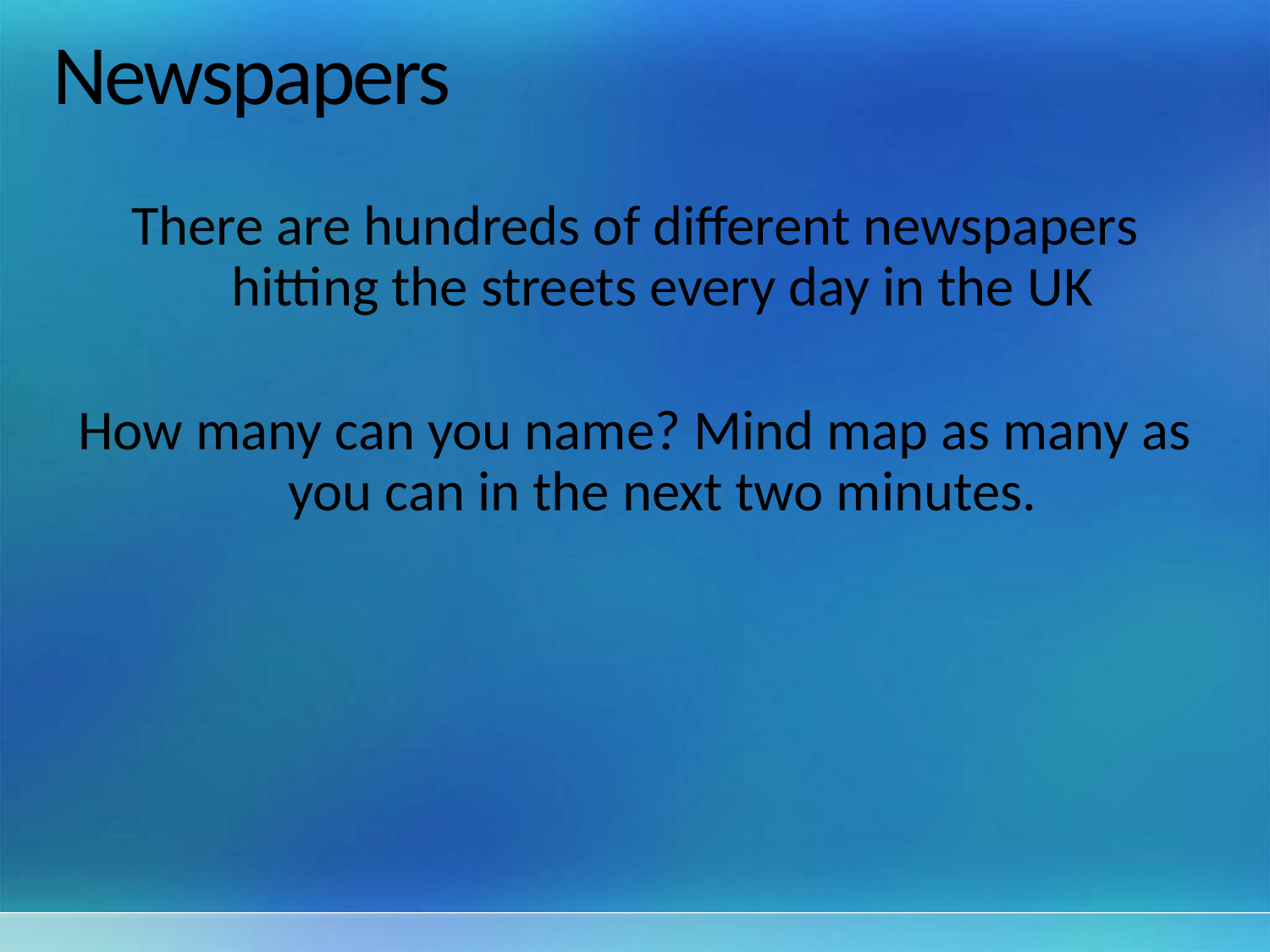

# Newspapers
There are hundreds of different newspapers hitting the streets every day in the UK

How many can you name? Mind map as many as you can in the next two minutes.